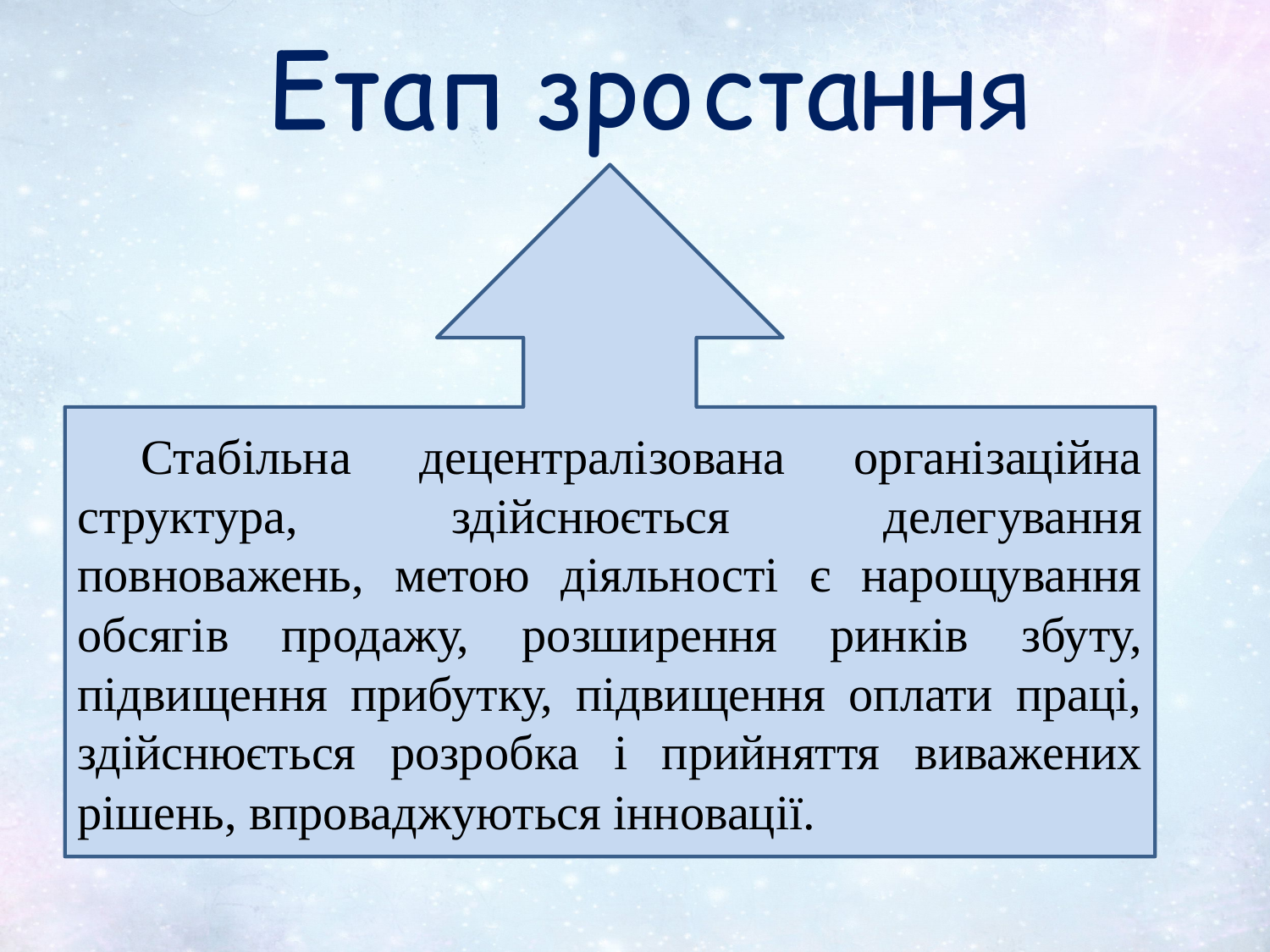

Етап зростання
Стабільна децентралізована організаційна структура, здійснюється делегування повноважень, метою діяльності є нарощування обсягів продажу, розширення ринків збуту, підвищення прибутку, підвищення оплати праці, здійснюється розробка і прийняття виважених рішень, впроваджуються інновації.